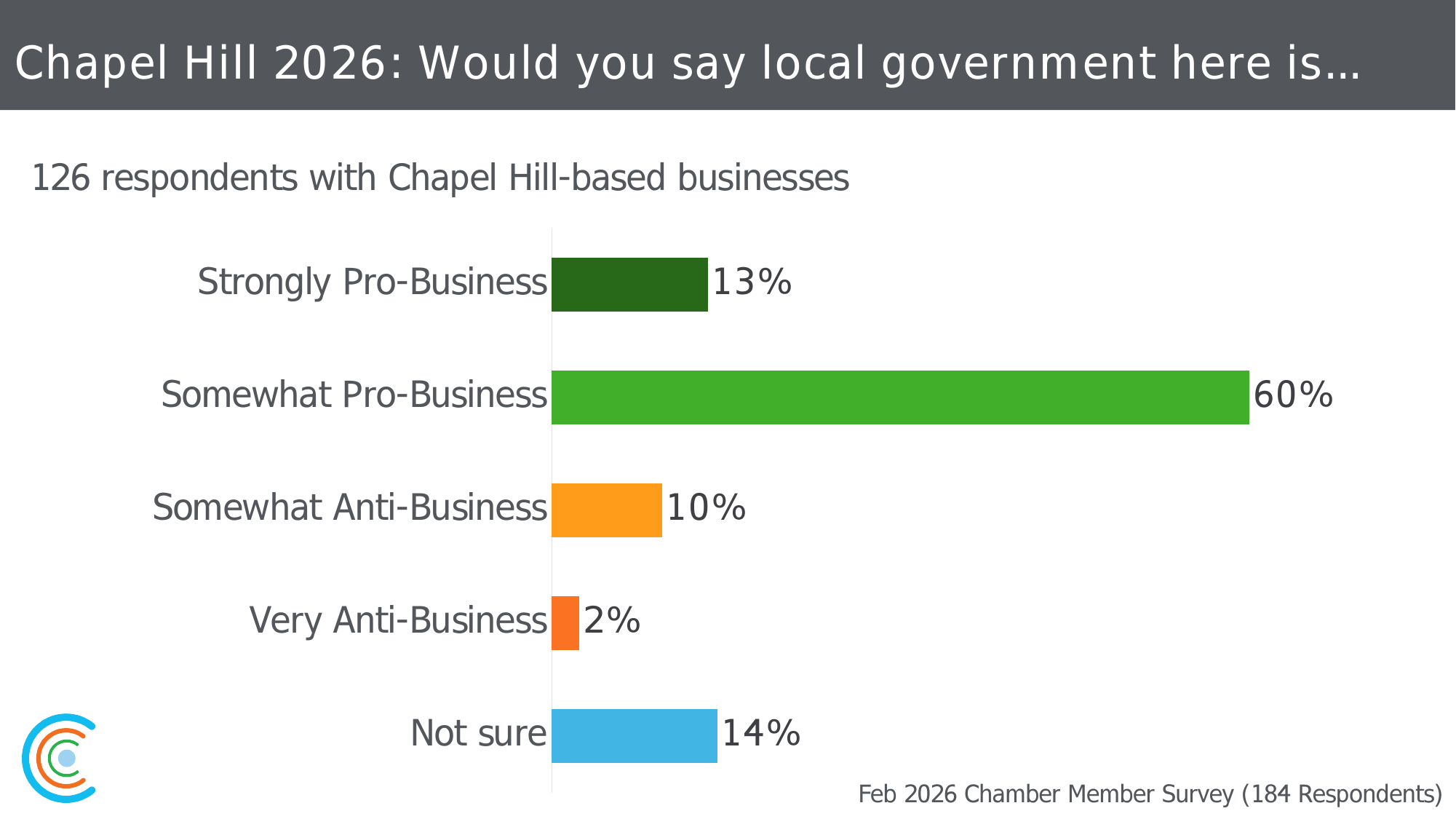

# Chapel Hill 2026: Would you say local government here is…
126 respondents with Chapel Hill-based businesses

### Chart

| Category |  |
|---|---|
| Strongly Pro-Business | 0.1349206349206349 |
| Somewhat Pro-Business | 0.6031746031746031 |
| Somewhat Anti-Business | 0.09523809523809523 |
| Very Anti-Business | 0.023809523809523808 |
| Not sure | 0.14285714285714285 |
Feb 2026 Chamber Member Survey (184 Respondents)